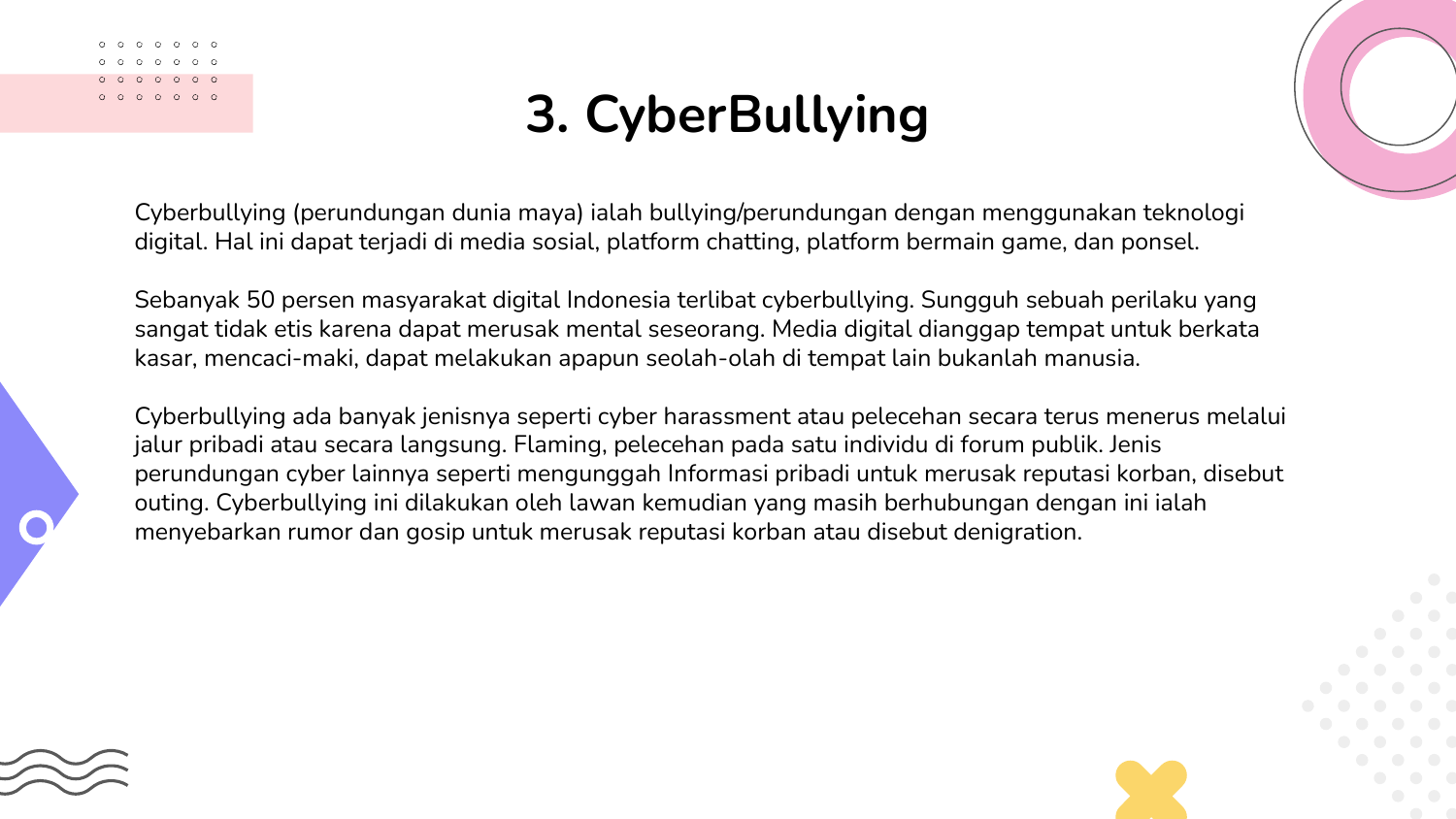

# 3. CyberBullying
Cyberbullying (perundungan dunia maya) ialah bullying/perundungan dengan menggunakan teknologi digital. Hal ini dapat terjadi di media sosial, platform chatting, platform bermain game, dan ponsel.

Sebanyak 50 persen masyarakat digital Indonesia terlibat cyberbullying. Sungguh sebuah perilaku yang sangat tidak etis karena dapat merusak mental seseorang. Media digital dianggap tempat untuk berkata kasar, mencaci-maki, dapat melakukan apapun seolah-olah di tempat lain bukanlah manusia.

Cyberbullying ada banyak jenisnya seperti cyber harassment atau pelecehan secara terus menerus melalui jalur pribadi atau secara langsung. Flaming, pelecehan pada satu individu di forum publik. Jenis perundungan cyber lainnya seperti mengunggah Informasi pribadi untuk merusak reputasi korban, disebut outing. Cyberbullying ini dilakukan oleh lawan kemudian yang masih berhubungan dengan ini ialah menyebarkan rumor dan gosip untuk merusak reputasi korban atau disebut denigration.